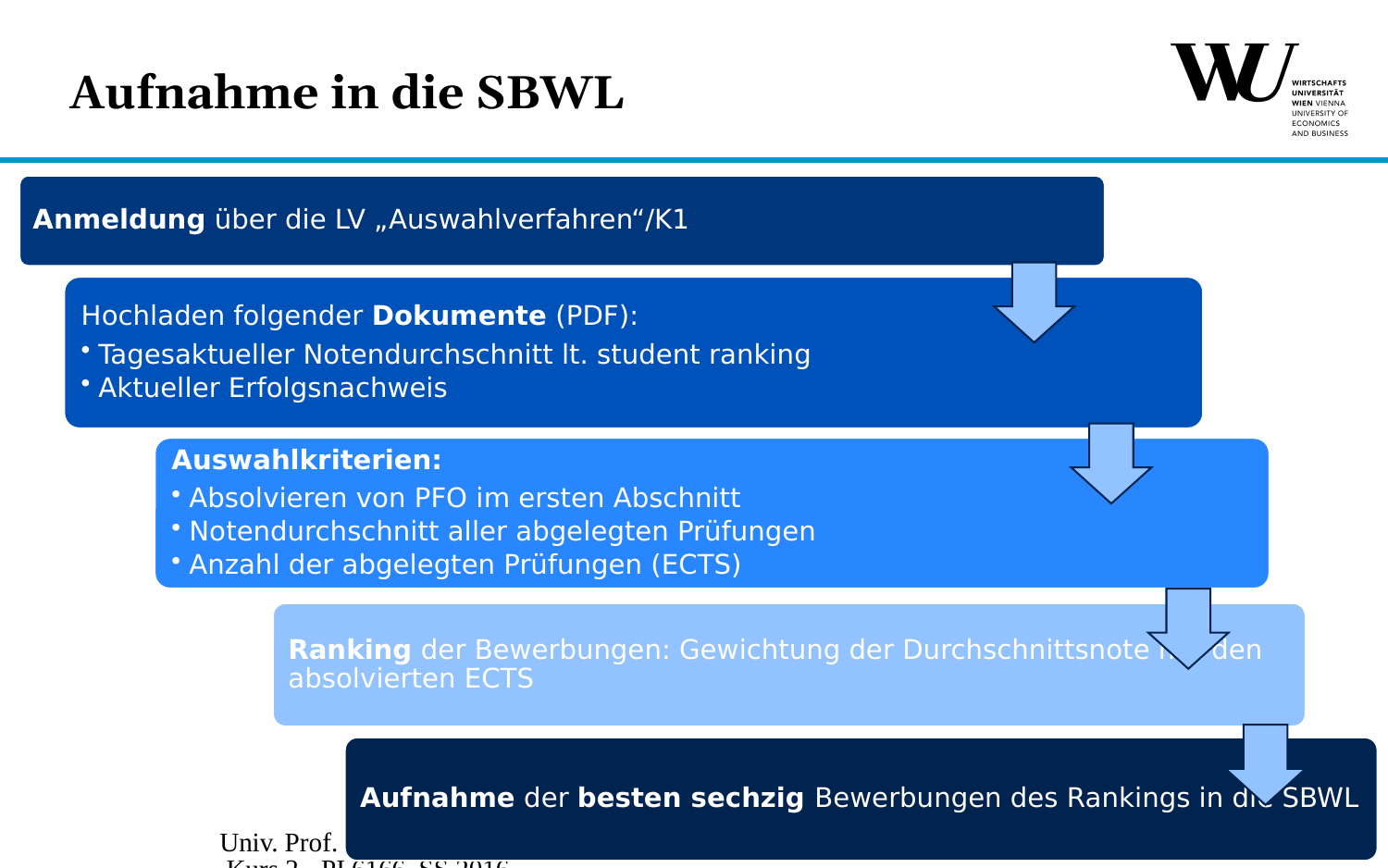

# Aufnahme in die SBWL
Anmeldung über die LV „Auswahlverfahren“/K1
Hochladen folgender Dokumente (PDF):
Tagesaktueller Notendurchschnitt lt. student ranking
Aktueller Erfolgsnachweis
Auswahlkriterien:
Absolvieren von PFO im ersten Abschnitt
Notendurchschnitt aller abgelegten Prüfungen
Anzahl der abgelegten Prüfungen (ECTS)
Ranking der Bewerbungen: Gewichtung der Durchschnittsnote mit den absolvierten ECTS
Aufnahme der besten sechzig Bewerbungen des Rankings in die SBWL

Univ. Prof. Michael Müller-Camen, Ph.D., Kurs 2 - PI 6166, SS 2016